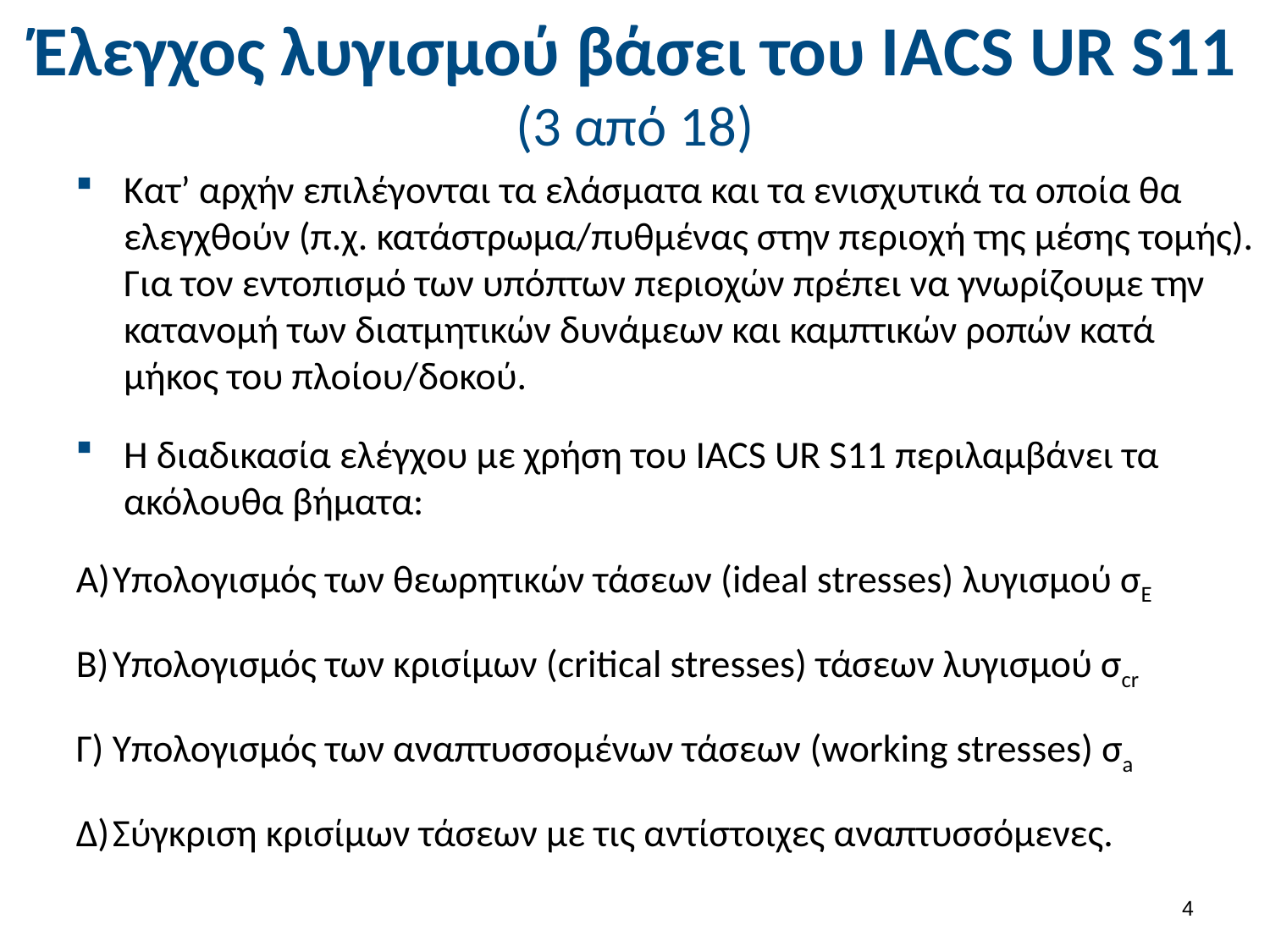

# Έλεγχος λυγισμού βάσει του ΙΑCS UR S11 (3 από 18)
Κατ’ αρχήν επιλέγονται τα ελάσματα και τα ενισχυτικά τα οποία θα ελεγχθούν (π.χ. κατάστρωμα/πυθμένας στην περιοχή της μέσης τομής). Για τον εντοπισμό των υπόπτων περιοχών πρέπει να γνωρίζουμε την κατανομή των διατμητικών δυνάμεων και καμπτικών ροπών κατά μήκος του πλοίου/δοκού.
Η διαδικασία ελέγχου με χρήση του IACS UR S11 περιλαμβάνει τα ακόλουθα βήματα:
Α)	Υπολογισμός των θεωρητικών τάσεων (ideal stresses) λυγισμού σΕ
Β)	Υπολογισμός των κρισίμων (critical stresses) τάσεων λυγισμού σcr
Γ)	Υπολογισμός των αναπτυσσομένων τάσεων (working stresses) σa
Δ)	Σύγκριση κρισίμων τάσεων με τις αντίστοιχες αναπτυσσόμενες.
4